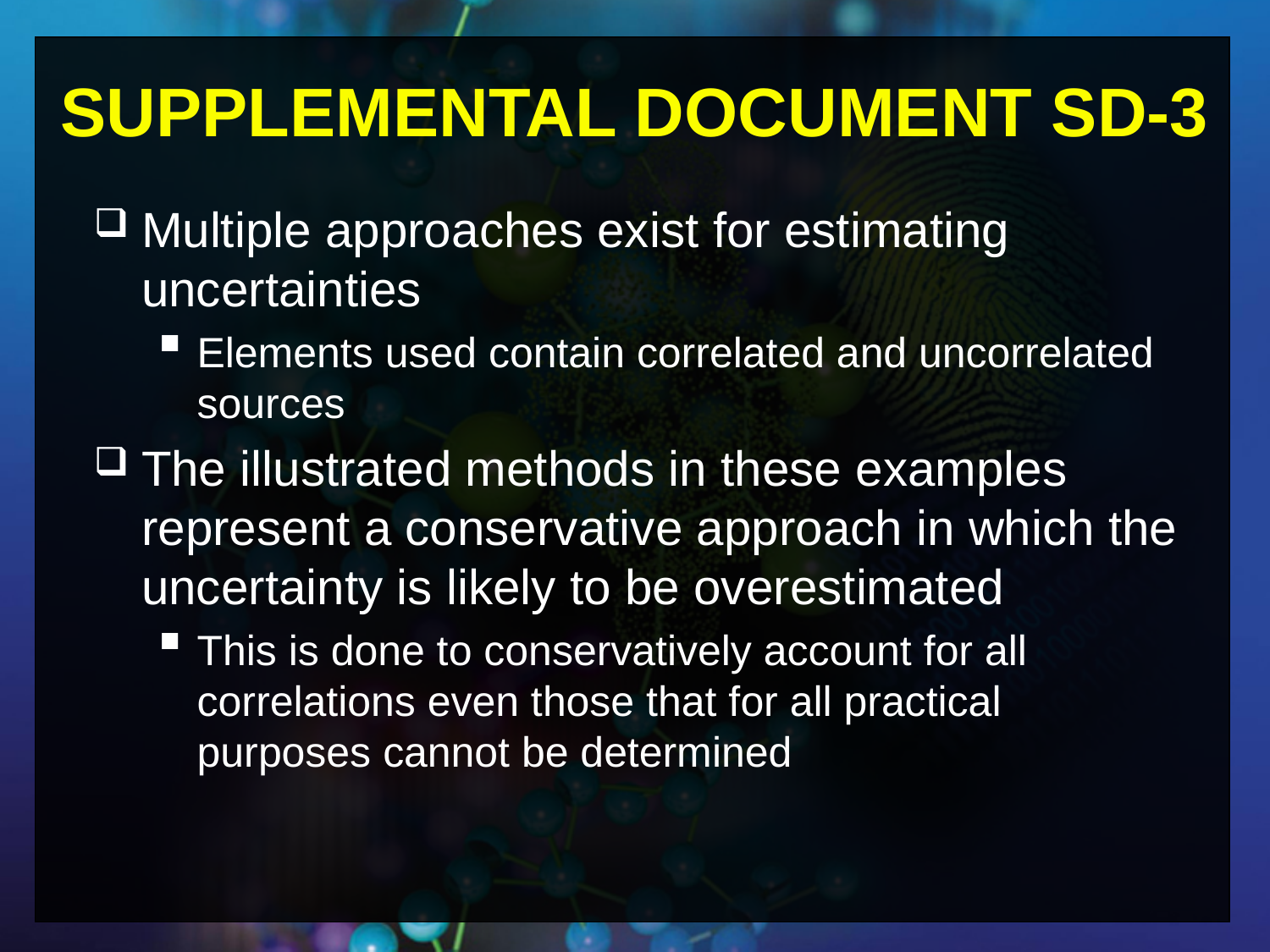

SUPPLEMENTAL DOCUMENT SD-3
Multiple approaches exist for estimating uncertainties
Elements used contain correlated and uncorrelated sources
The illustrated methods in these examples represent a conservative approach in which the uncertainty is likely to be overestimated
This is done to conservatively account for all correlations even those that for all practical purposes cannot be determined